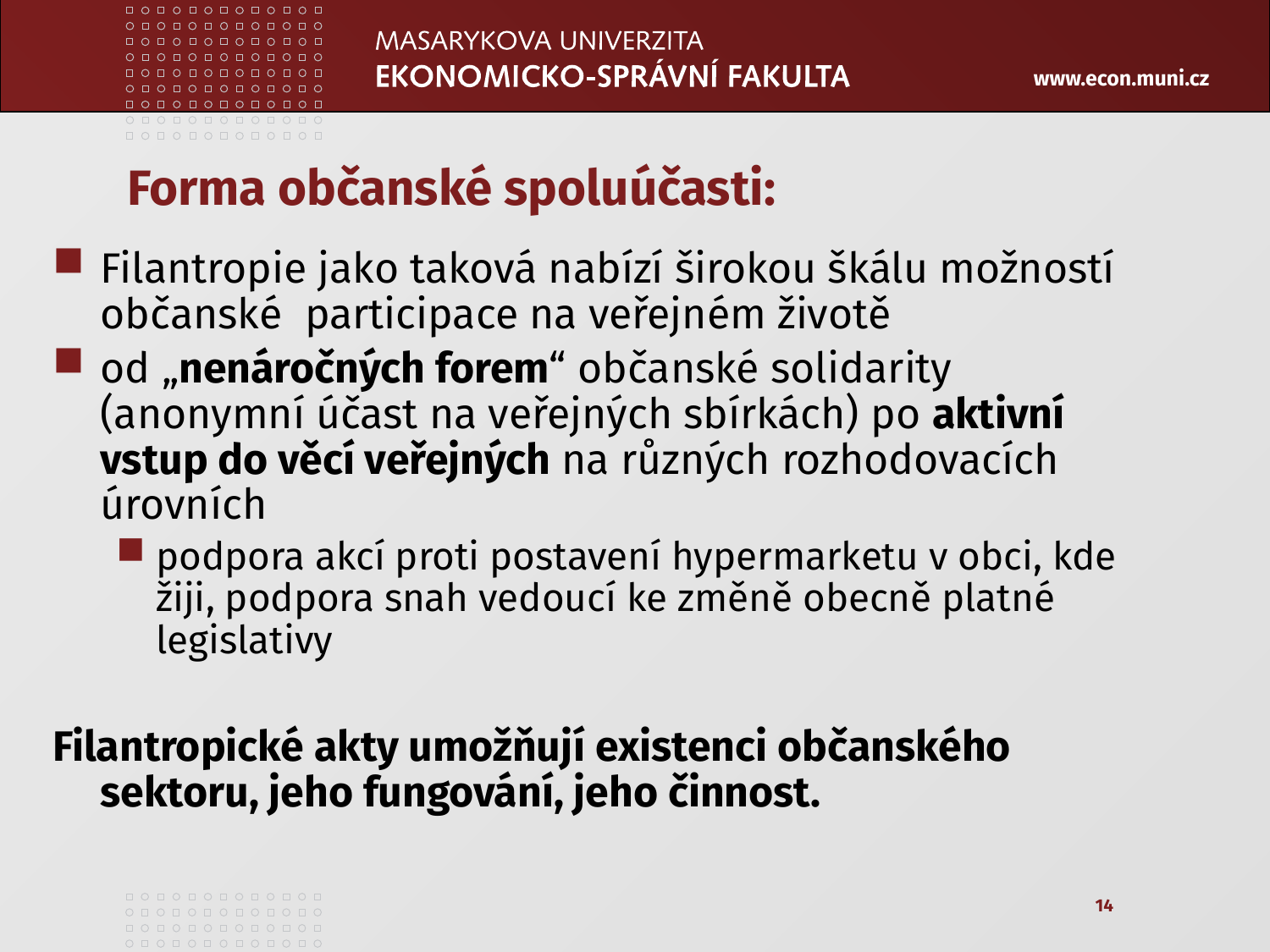

# Forma občanské spoluúčasti:
Filantropie jako taková nabízí širokou škálu možností občanské  participace na veřejném životě
od „nenáročných forem“ občanské solidarity (anonymní účast na veřejných sbírkách) po aktivní vstup do věcí veřejných na různých rozhodovacích úrovních
podpora akcí proti postavení hypermarketu v obci, kde žiji, podpora snah vedoucí ke změně obecně platné legislativy

Filantropické akty umožňují existenci občanského sektoru, jeho fungování, jeho činnost.
14